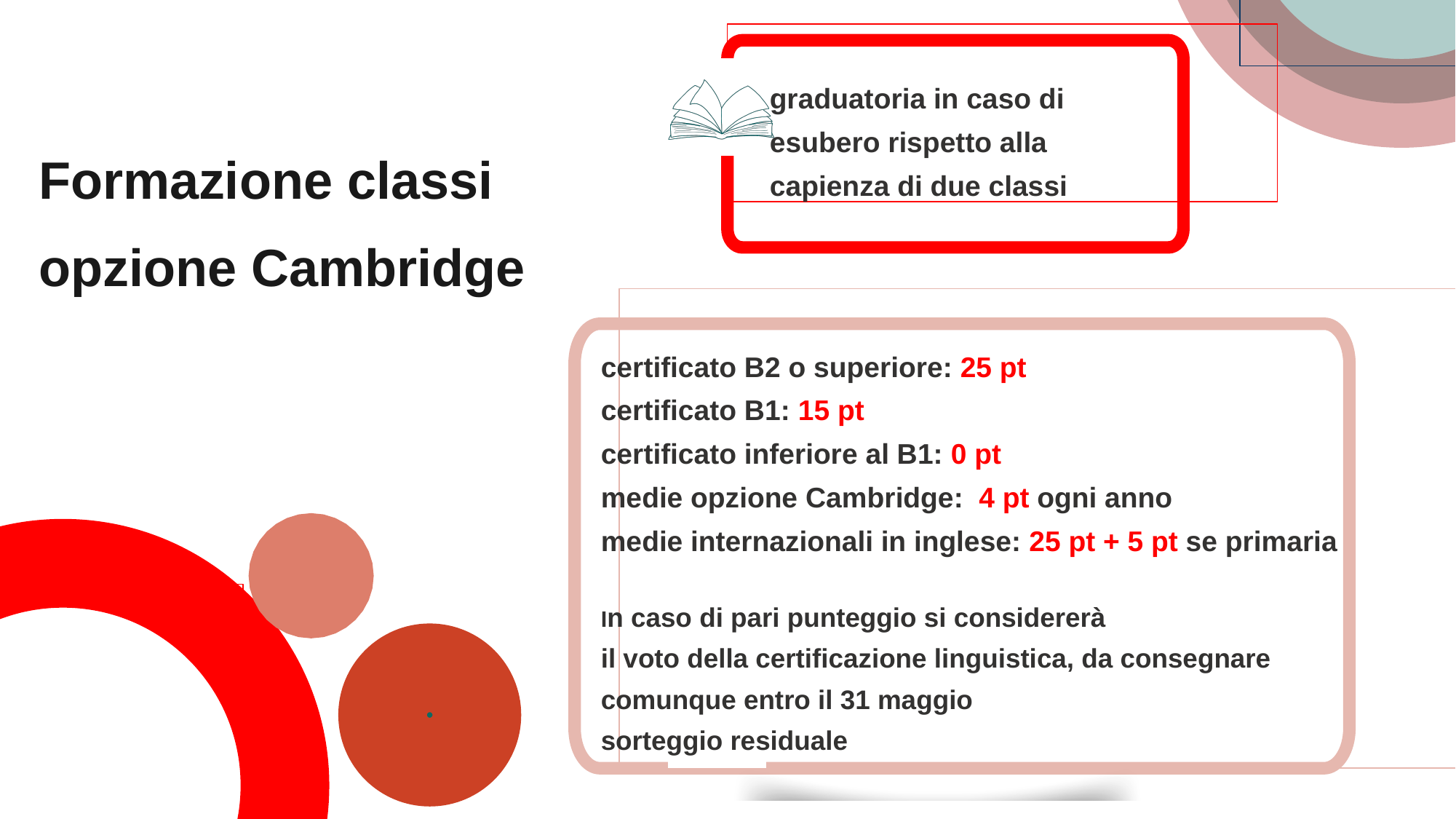

graduatoria in caso di esubero rispetto alla capienza di due classi

Formazione classi opzione Cambridge

certificato B2 o superiore: 25 pt
certificato B1: 15 pt
certificato inferiore al B1: 0 pt
medie opzione Cambridge:  4 pt ogni anno
medie internazionali in inglese: 25 pt + 5 pt se primaria

In caso di pari punteggio si considererà
il voto della certificazione linguistica, da consegnare comunque entro il 31 maggio
sorteggio residuale